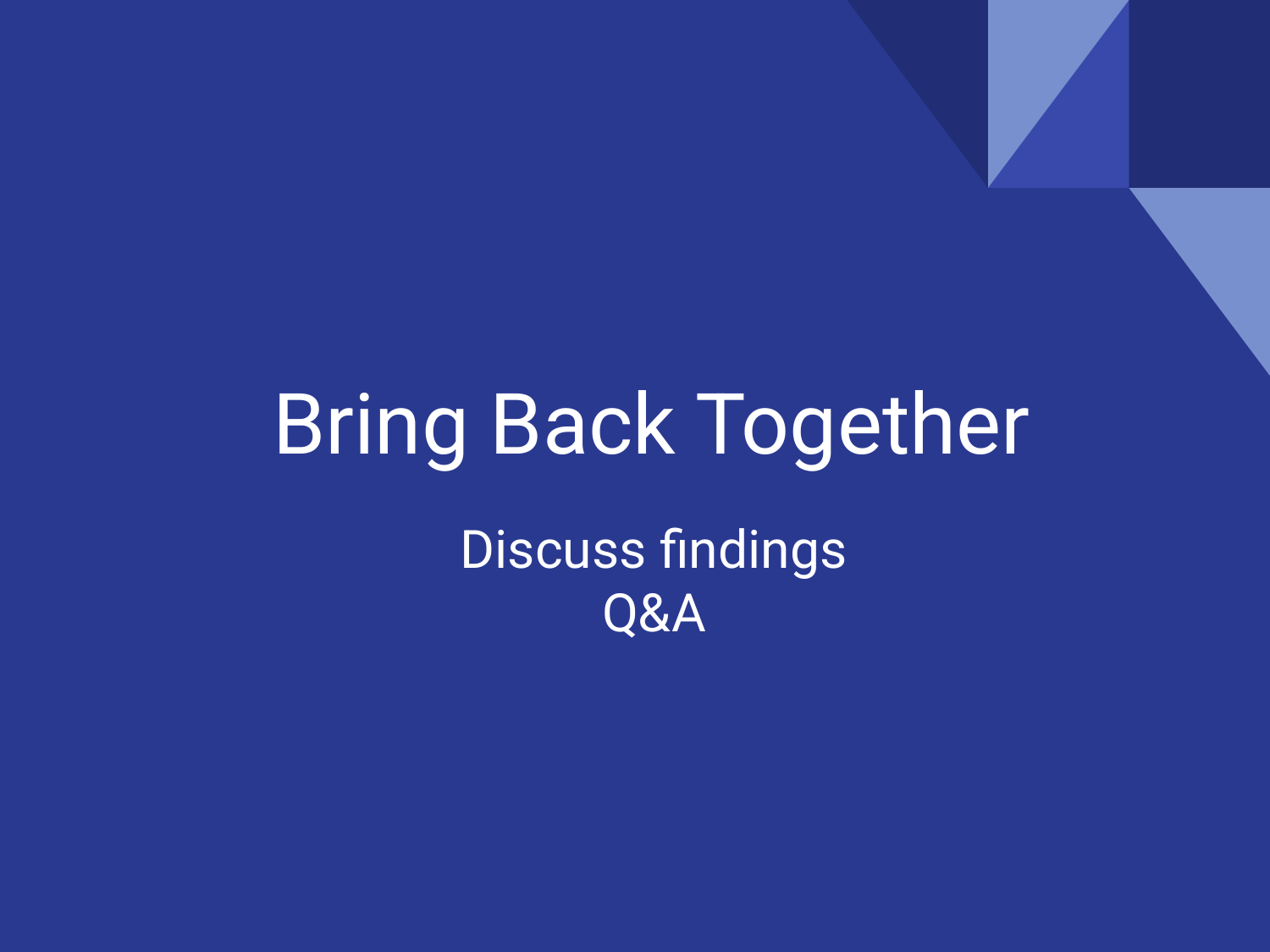

# Bring Back Together
Discuss findings
Q&A